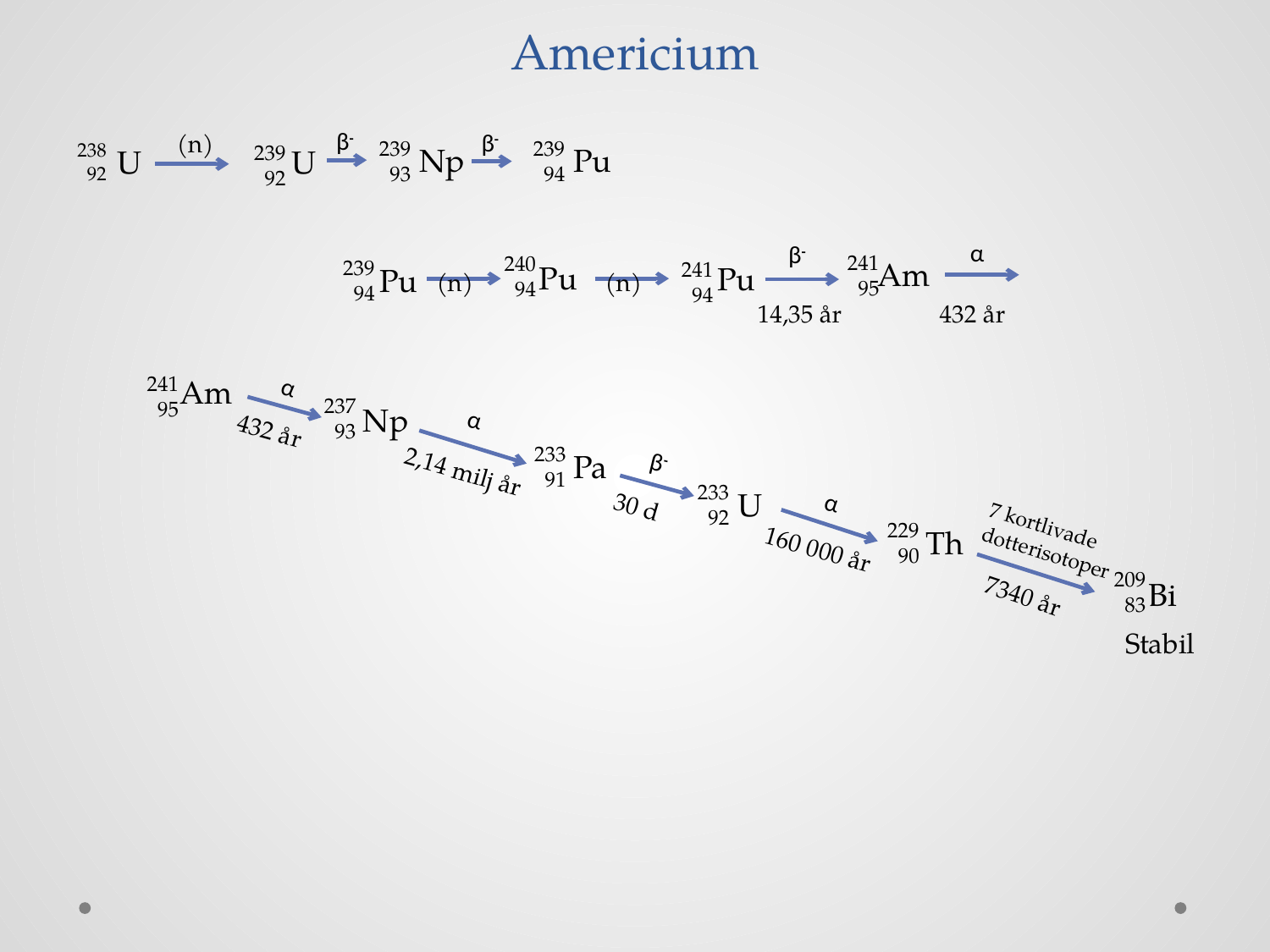

# Americium
    β-
(n)
239
  93
Np
239
  94
238
  92
239
  92
Pu
U
U
    β-
  β-
 (n)
 (n)
α
241
  95
240
  94
Am
239
  94
241
  94
Pu
Pu
Pu
432 år
14,35 år
241
  95
α
Am
237
  93
Np
α
432 år
233
  91
Pa
β-
2,14 milj år
233
  92
U
α
30 d
229
  90
7 kortlivade dotterisotoper
 Th
160 000 år
209
  83
 Bi
7340 år
Stabil